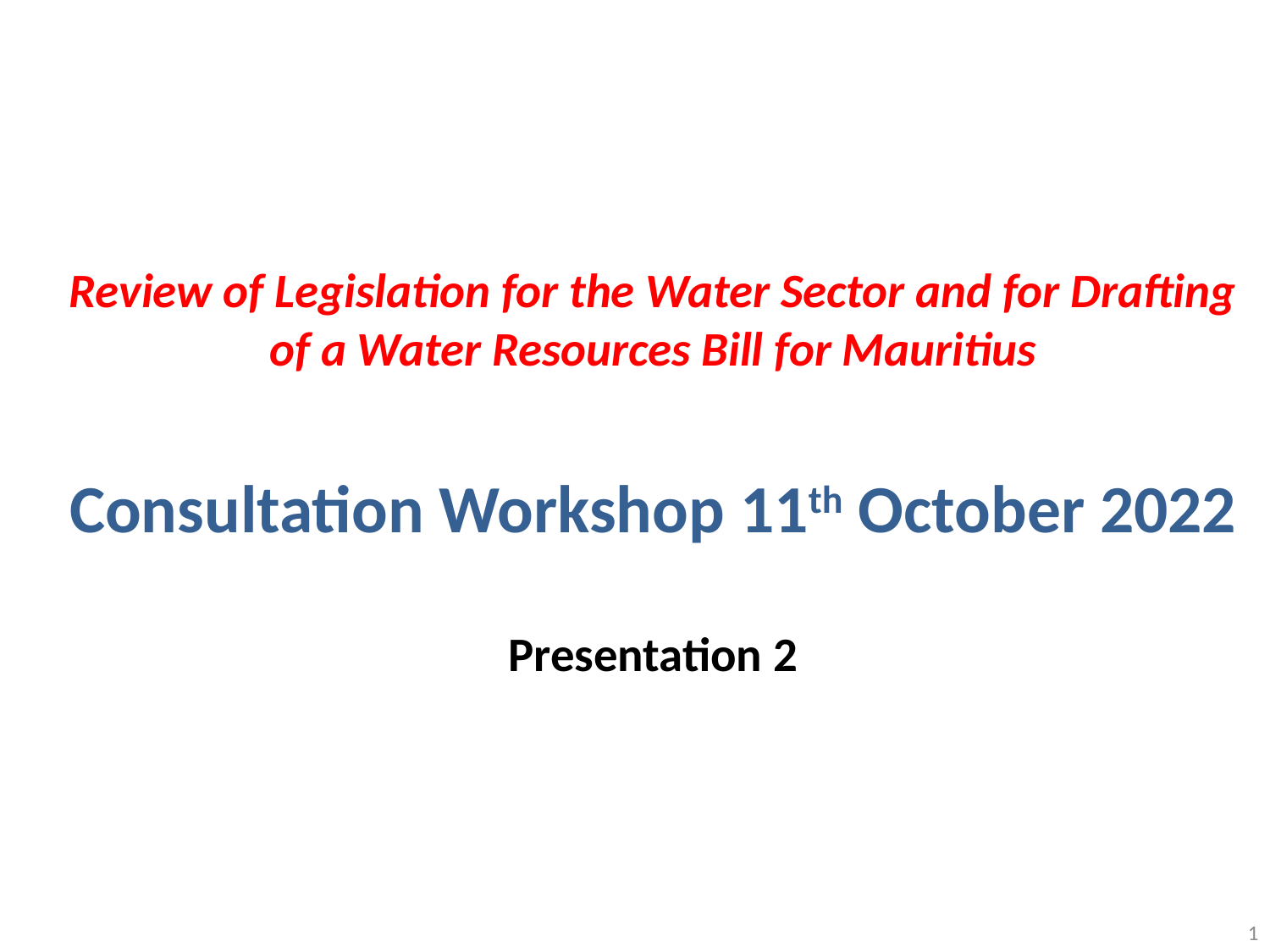

Review of Legislation for the Water Sector and for Drafting of a Water Resources Bill for Mauritius

Consultation Workshop 11th October 2022

Presentation 2

1